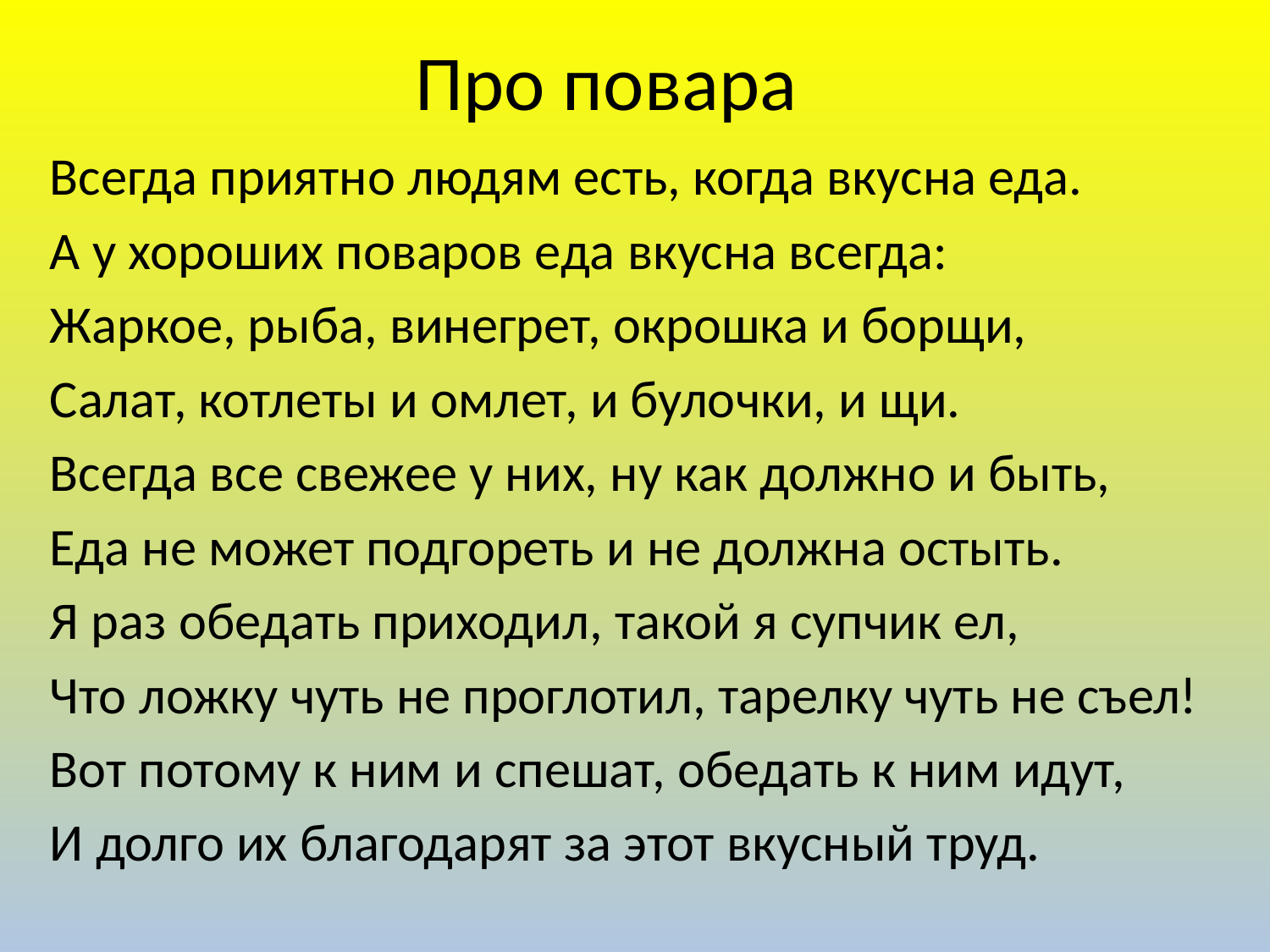

# Про повара
Всегда приятно людям есть, когда вкусна еда.
А у хороших поваров еда вкусна всегда:
Жаркое, рыба, винегрет, окрошка и борщи,
Салат, котлеты и омлет, и булочки, и щи.
Всегда все свежее у них, ну как должно и быть,
Еда не может подгореть и не должна остыть.
Я раз обедать приходил, такой я супчик ел,
Что ложку чуть не проглотил, тарелку чуть не съел!
Вот потому к ним и спешат, обедать к ним идут,
И долго их благодарят за этот вкусный труд.